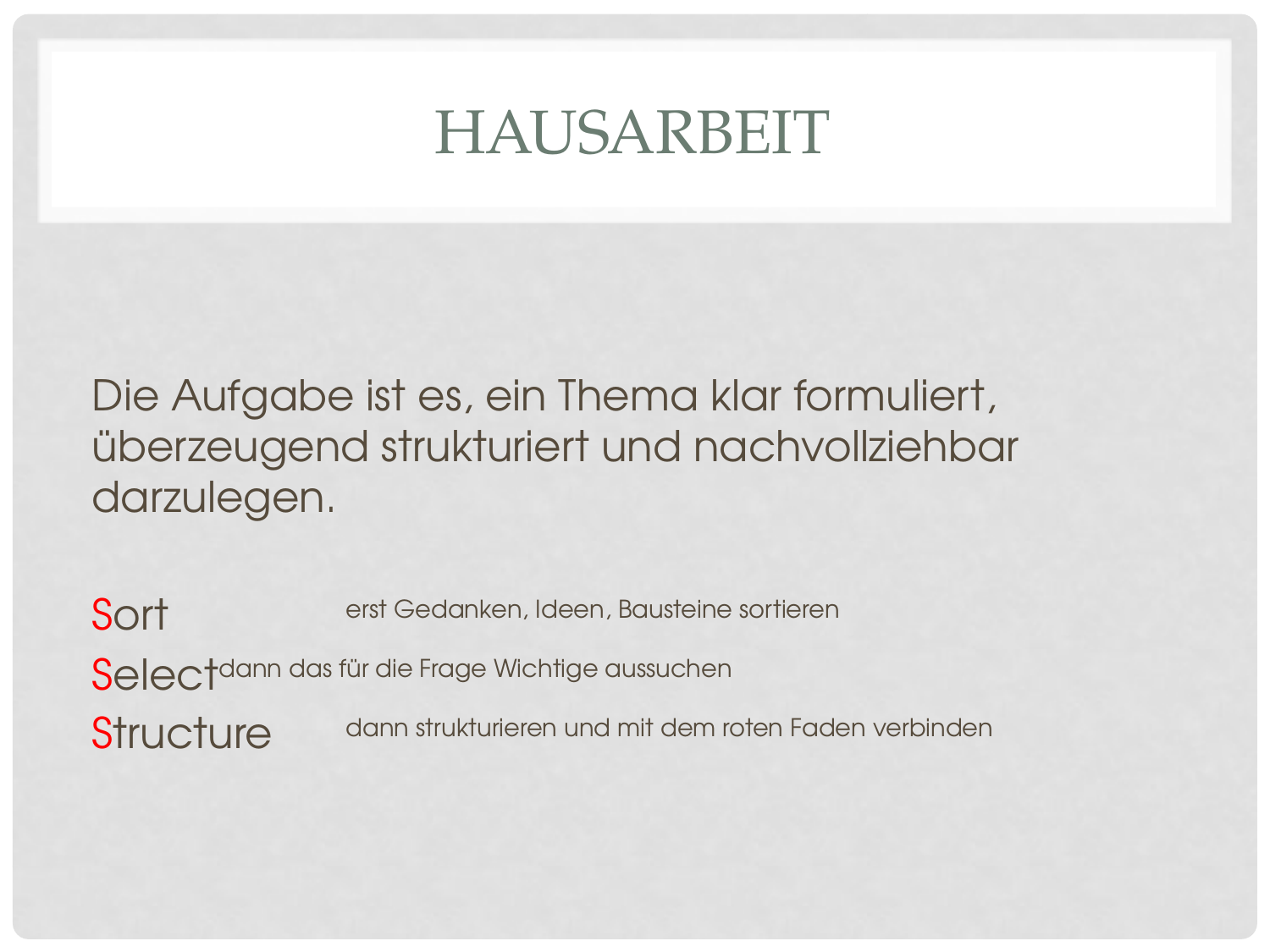

# Hausarbeit

Die Aufgabe ist es, ein Thema klar formuliert, überzeugend strukturiert und nachvollziehbar darzulegen.

Sort		erst Gedanken, Ideen, Bausteine sortieren
Select	dann das für die Frage Wichtige aussuchen
Structure	dann strukturieren und mit dem roten Faden verbinden